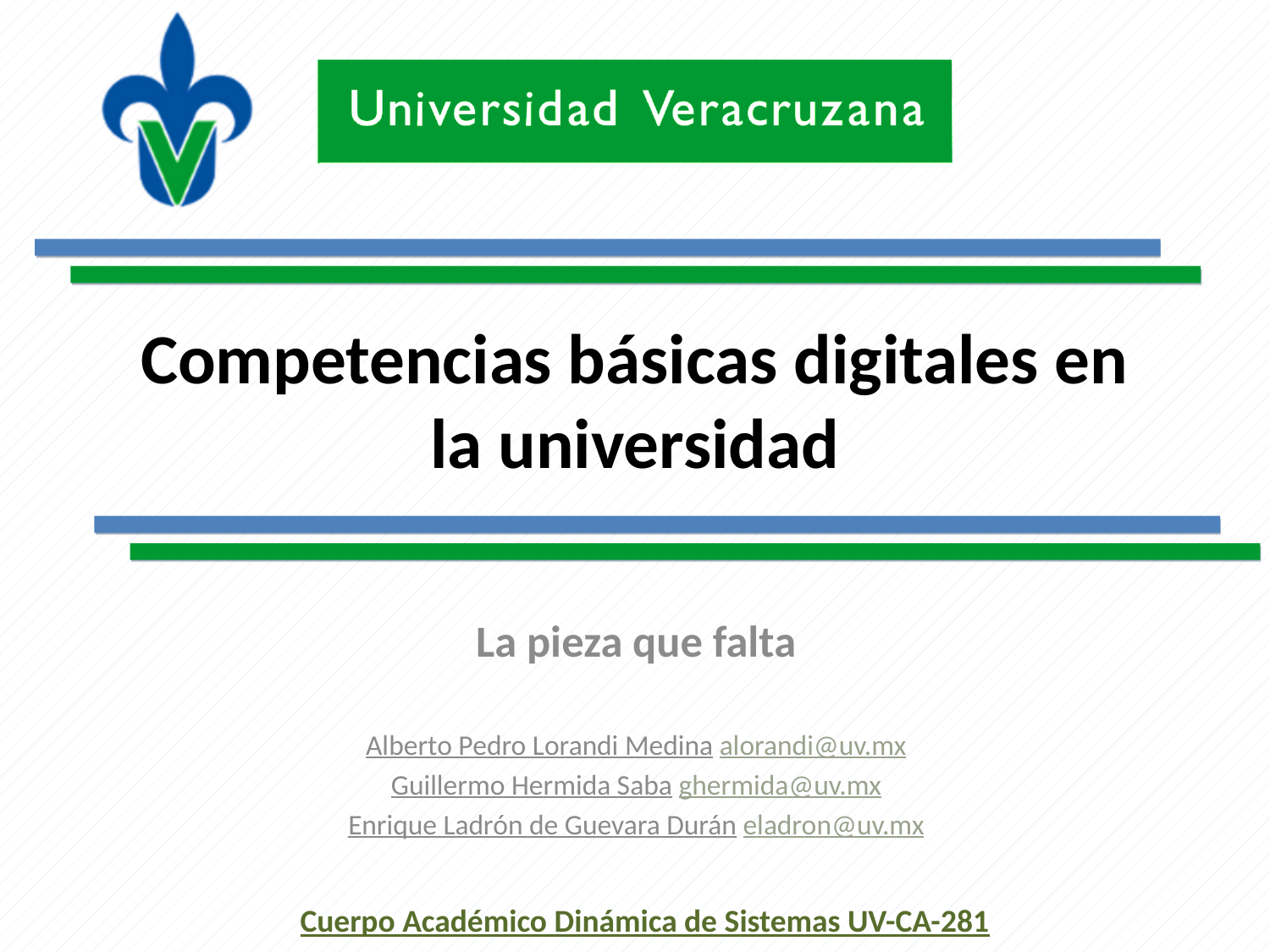

# Competencias básicas digitales en la universidad
La pieza que falta

Alberto Pedro Lorandi Medina alorandi@uv.mx
Guillermo Hermida Saba ghermida@uv.mx
Enrique Ladrón de Guevara Durán eladron@uv.mx